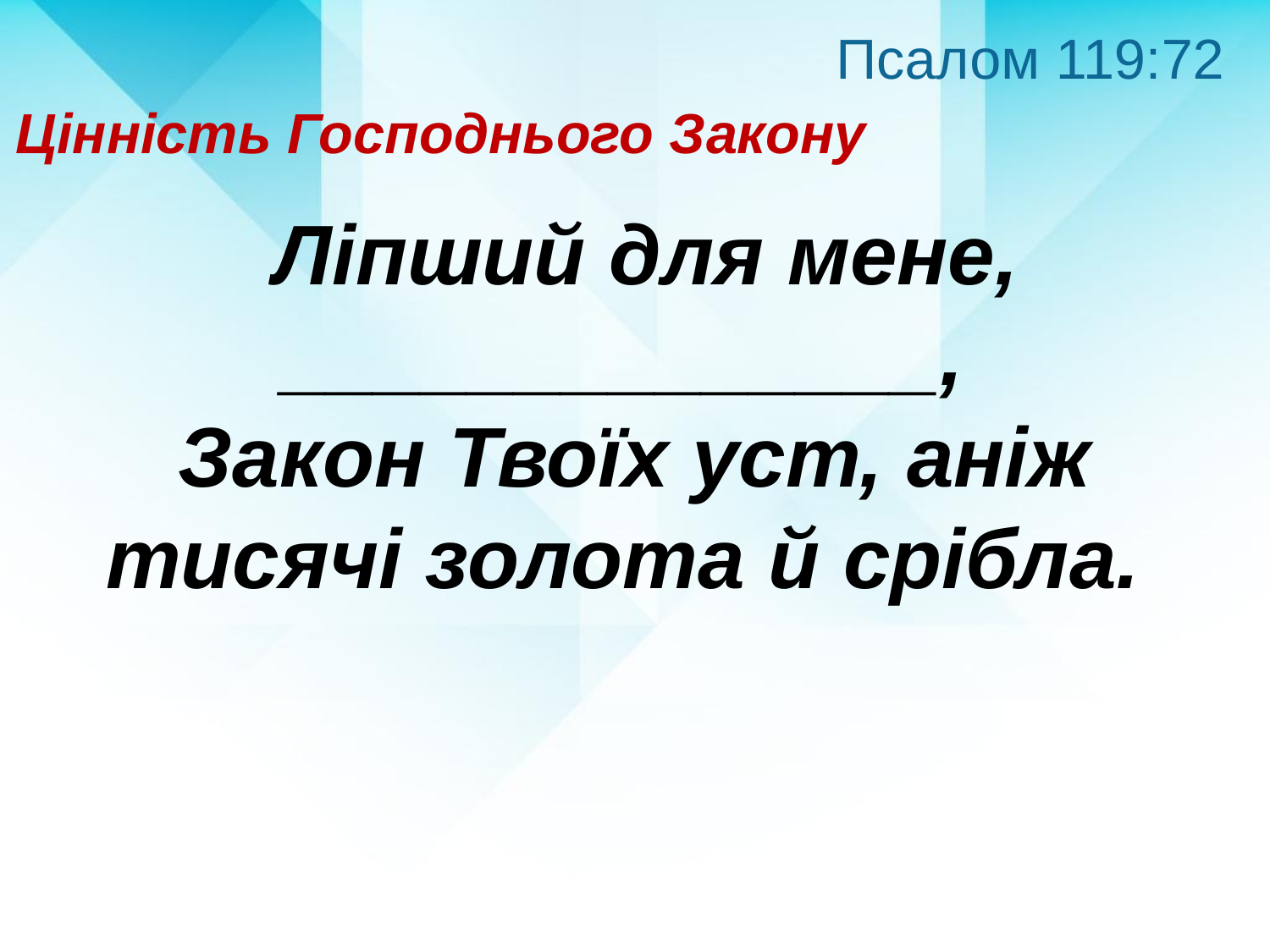

Псалом 119:72

Цінність Господнього Закону

 Ліпший для мене, ______________,
Закон Твоїх уст, аніж тисячі золота й срібла.